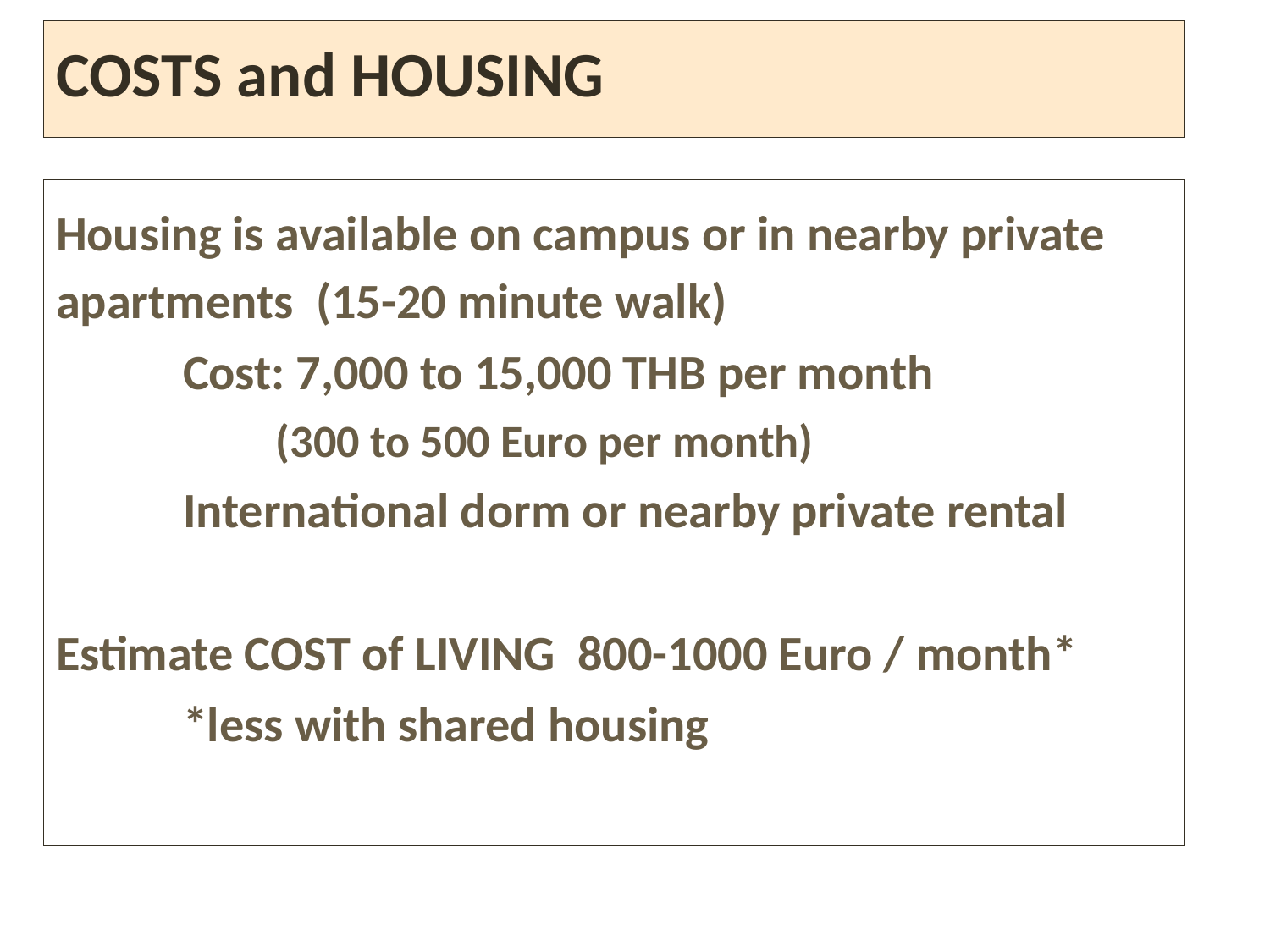

# COSTS and HOUSING
Housing is available on campus or in nearby private apartments  (15-20 minute walk)
	Cost: 7,000 to 15,000 THB per month
	(300 to 500 Euro per month)
	International dorm or nearby private rental

Estimate COST of LIVING  800-1000 Euro / month*
	*less with shared housing